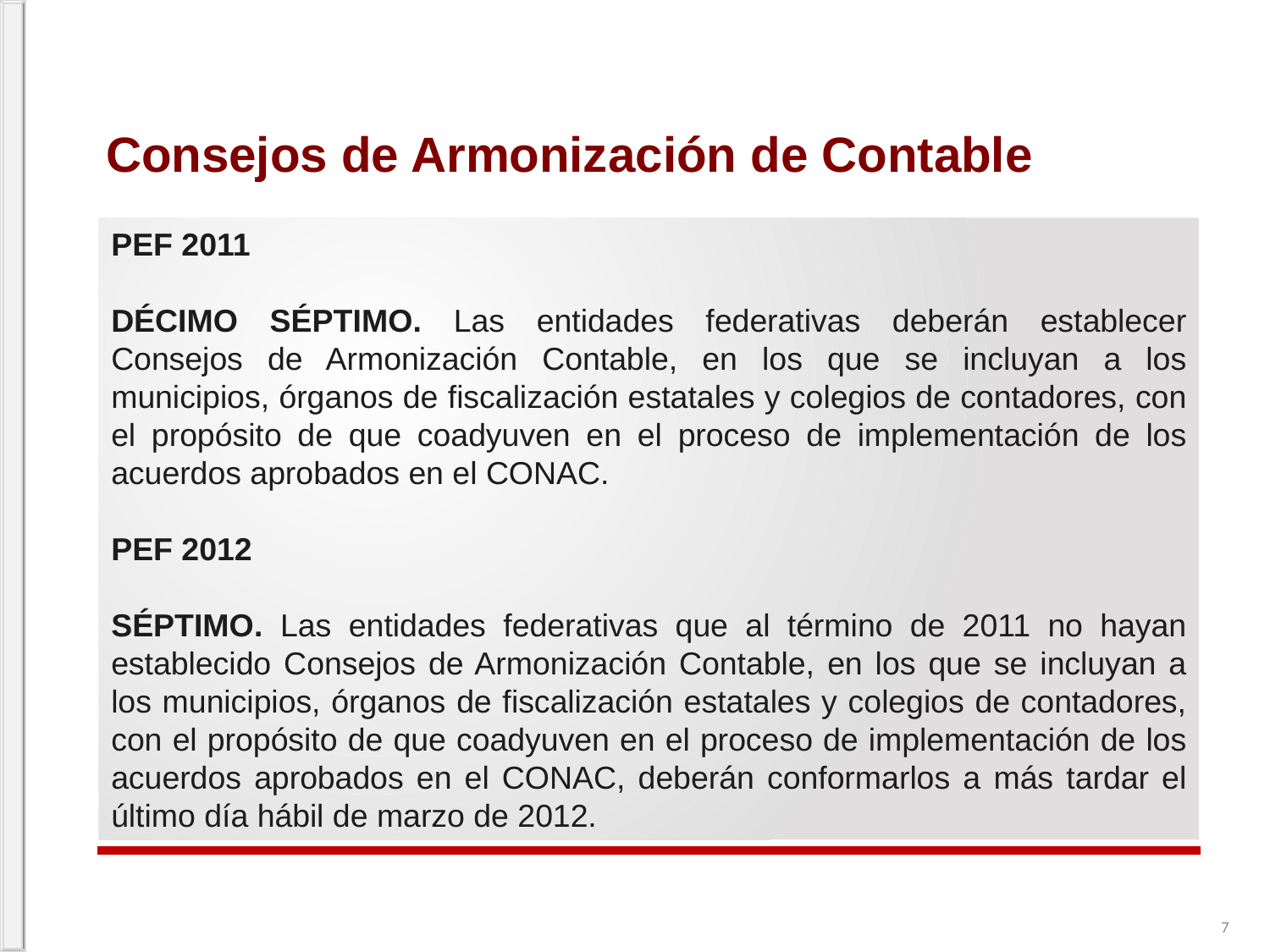

Consejos de Armonización de Contable
PEF 2011

DÉCIMO SÉPTIMO. Las entidades federativas deberán establecer Consejos de Armonización Contable, en los que se incluyan a los municipios, órganos de fiscalización estatales y colegios de contadores, con el propósito de que coadyuven en el proceso de implementación de los acuerdos aprobados en el CONAC.

PEF 2012

SÉPTIMO. Las entidades federativas que al término de 2011 no hayan establecido Consejos de Armonización Contable, en los que se incluyan a los municipios, órganos de fiscalización estatales y colegios de contadores, con el propósito de que coadyuven en el proceso de implementación de los acuerdos aprobados en el CONAC, deberán conformarlos a más tardar el último día hábil de marzo de 2012.

7